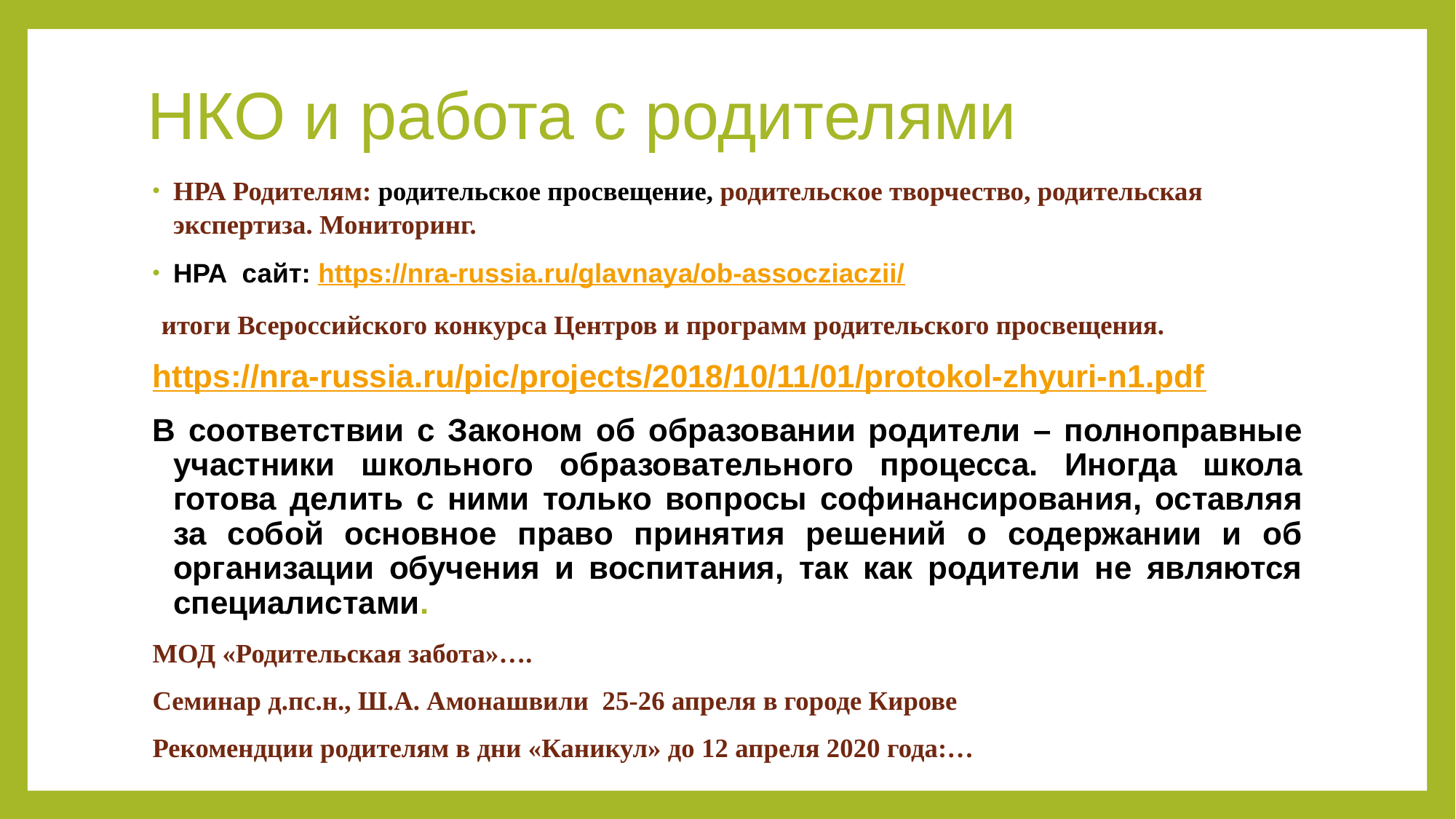

# НКО и работа с родителями
НРА Родителям: родительское просвещение, родительское творчество, родительская экспертиза. Мониторинг.
НРА  сайт: https://nra-russia.ru/glavnaya/ob-assocziaczii/
 итоги Всероссийского конкурса Центров и программ родительского просвещения.
https://nra-russia.ru/pic/projects/2018/10/11/01/protokol-zhyuri-n1.pdf
В соответствии с Законом об образовании родители – полноправные участники школьного образовательного процесса. Иногда школа готова делить с ними только вопросы софинансирования, оставляя за собой основное право принятия решений о содержании и об организации обучения и воспитания, так как родители не являются специалистами.
МОД «Родительская забота»….
Семинар д.пс.н., Ш.А. Амонашвили  25-26 апреля в городе Кирове
Рекомендции родителям в дни «Каникул» до 12 апреля 2020 года:…